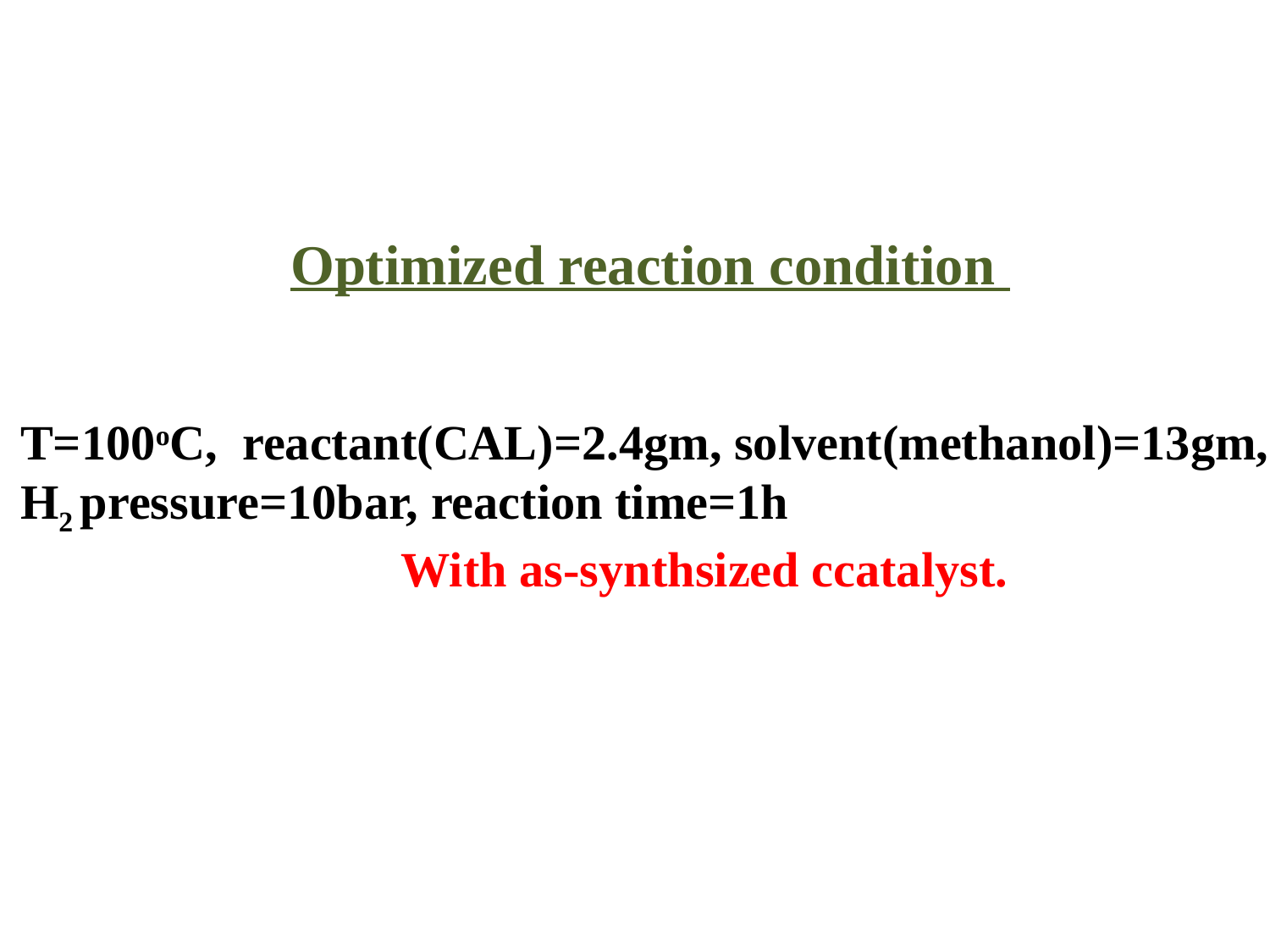

Optimized reaction condition
T=100oC,  reactant(CAL)=2.4gm, solvent(methanol)=13gm,
H2 pressure=10bar, reaction time=1h
                               With as-synthsized ccatalyst.